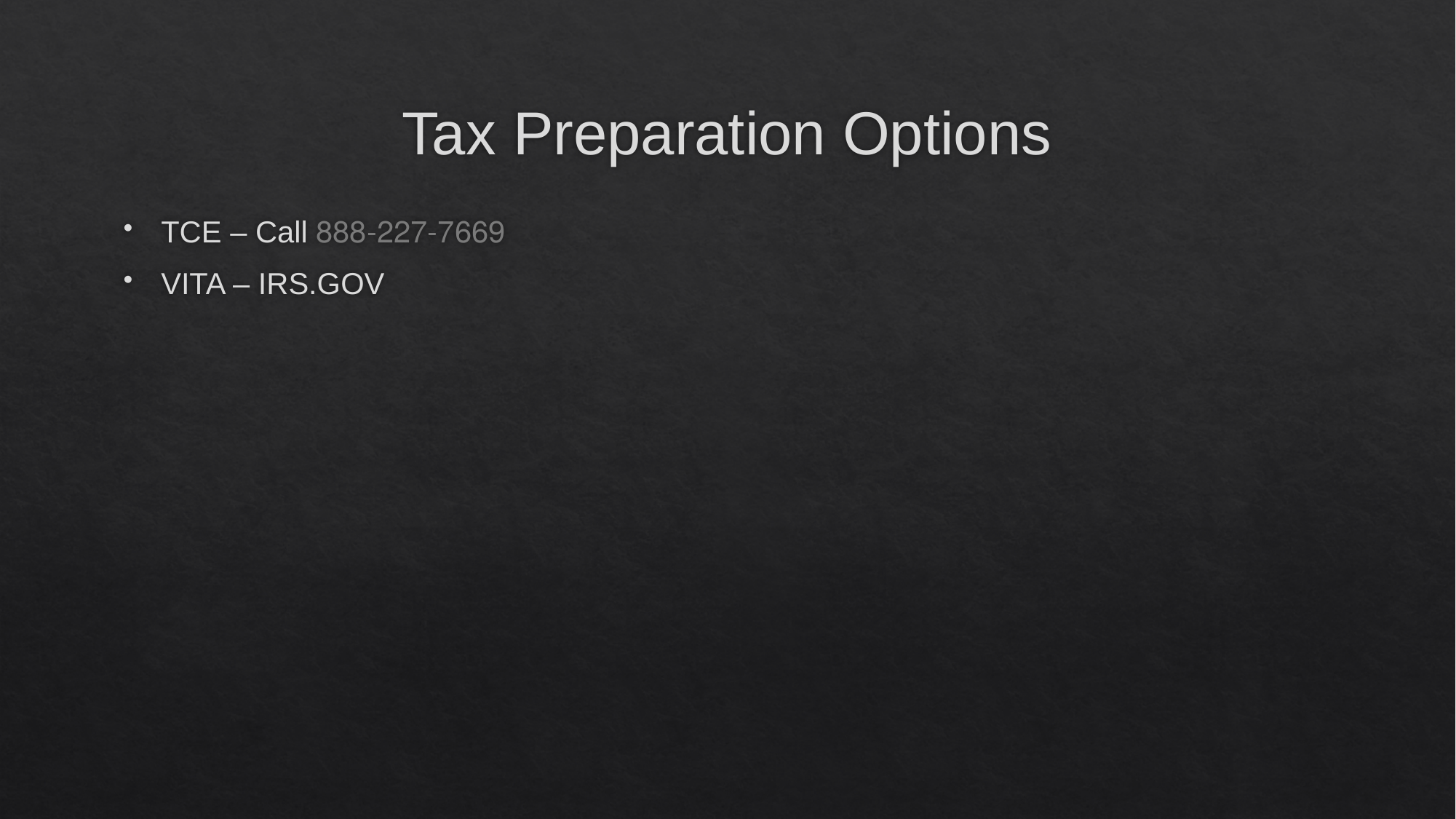

# Tax Preparation Options
TCE – Call 888-227-7669
VITA – IRS.GOV